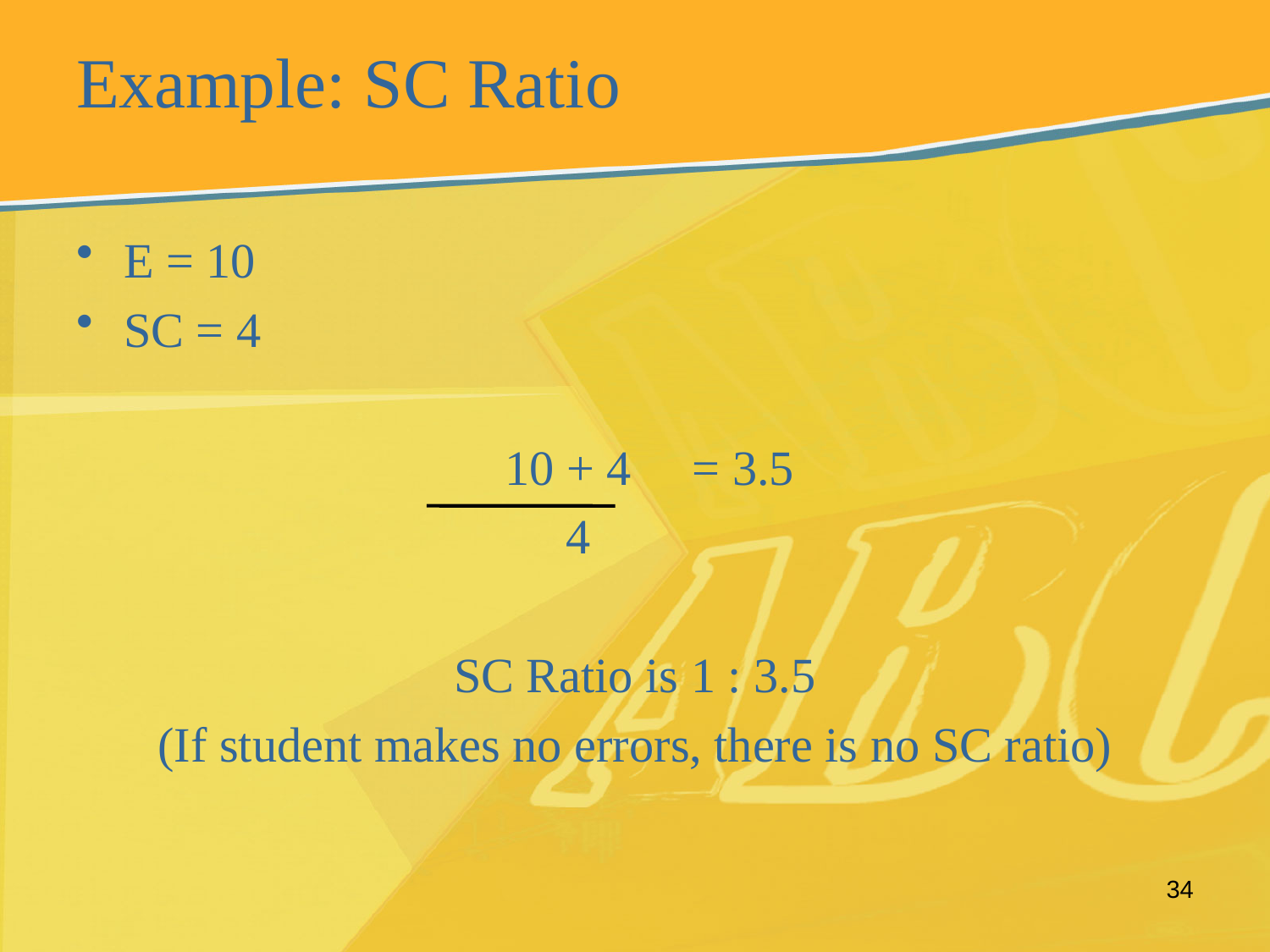

# Example: SC Ratio
E = 10
SC = 4

				10 + 4     = 3.5
				     4

SC Ratio is 1 : 3.5
(If student makes no errors, there is no SC ratio)
34